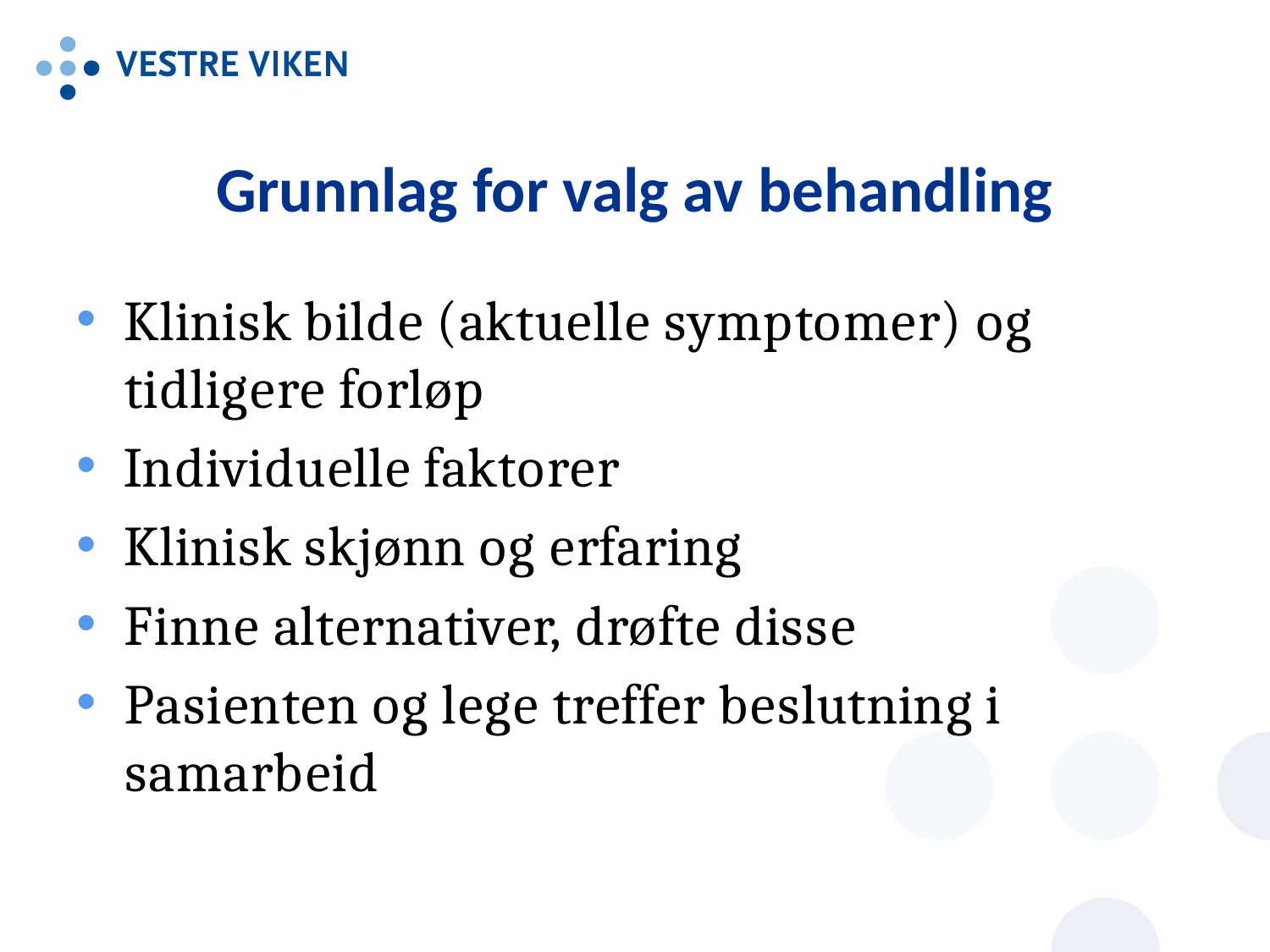

# Grunnlag for valg av behandling
Klinisk bilde (aktuelle symptomer) og tidligere forløp
Individuelle faktorer
Klinisk skjønn og erfaring
Finne alternativer, drøfte disse
Pasienten og lege treffer beslutning i samarbeid